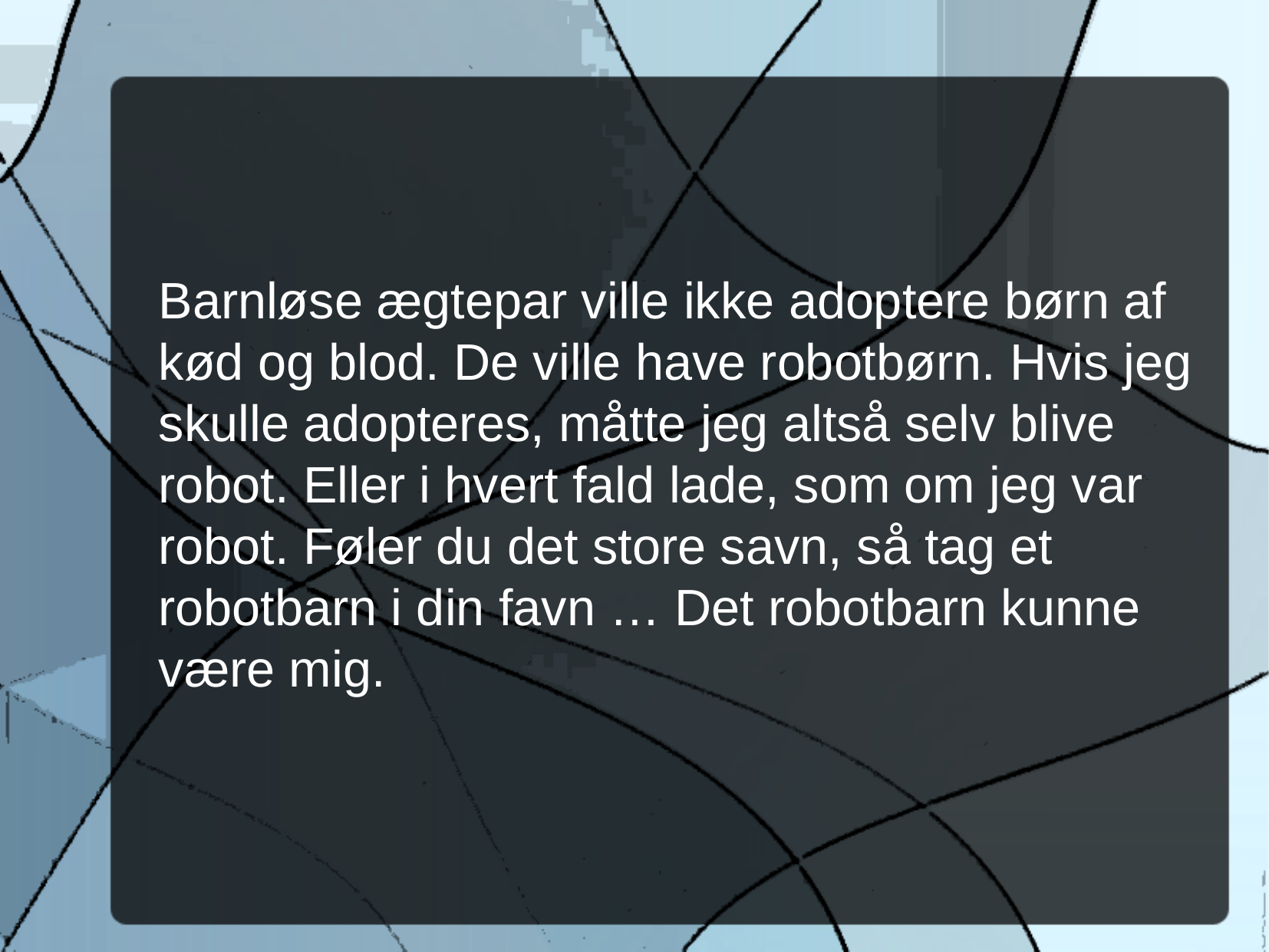

Barnløse ægtepar ville ikke adoptere børn af kød og blod. De ville have robotbørn. Hvis jeg skulle adopteres, måtte jeg altså selv blive robot. Eller i hvert fald lade, som om jeg var robot. Føler du det store savn, så tag et robotbarn i din favn … Det robotbarn kunne være mig.